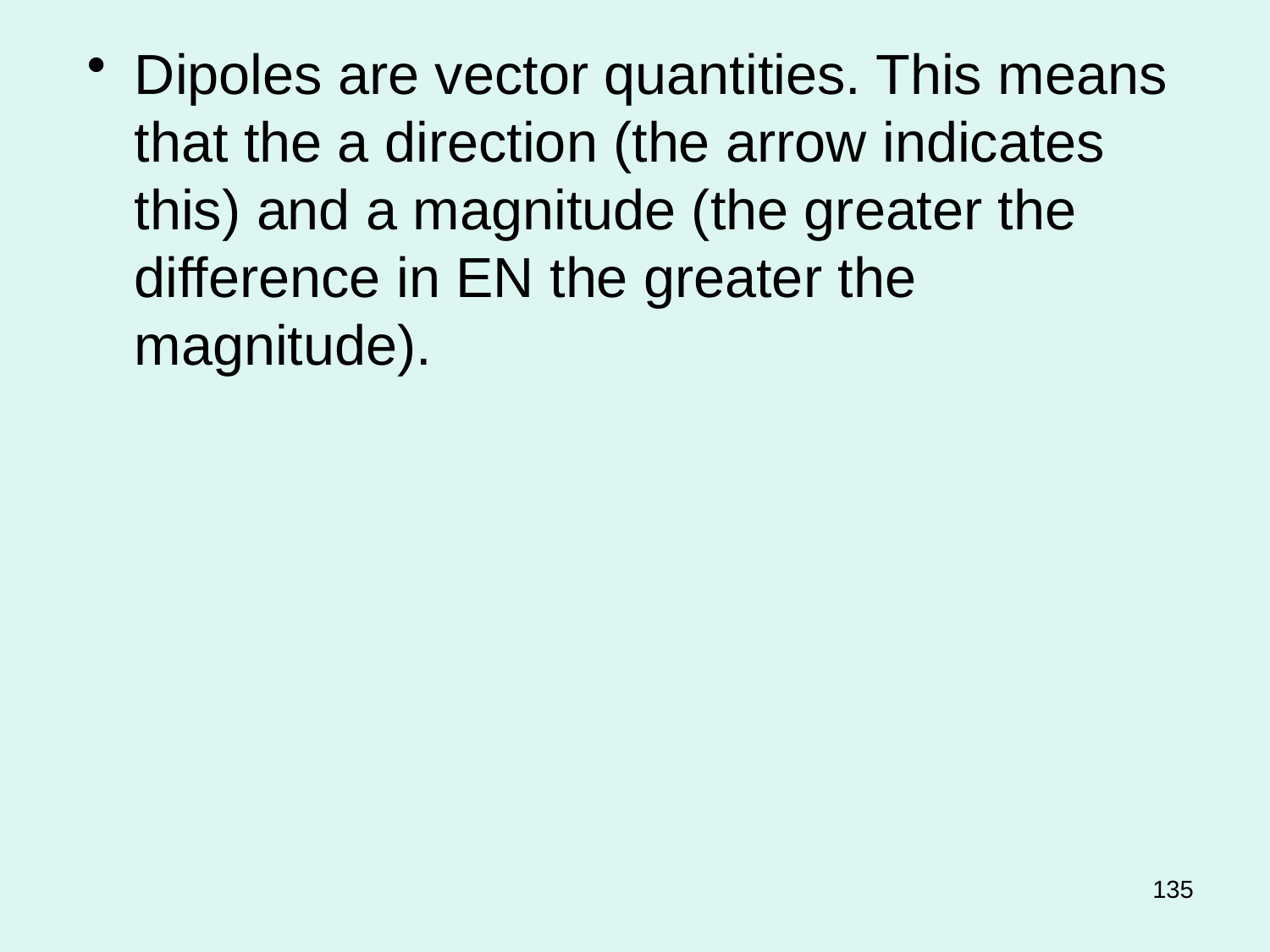

Dipoles are vector quantities. This means that the a direction (the arrow indicates this) and a magnitude (the greater the difference in EN the greater the magnitude).

135